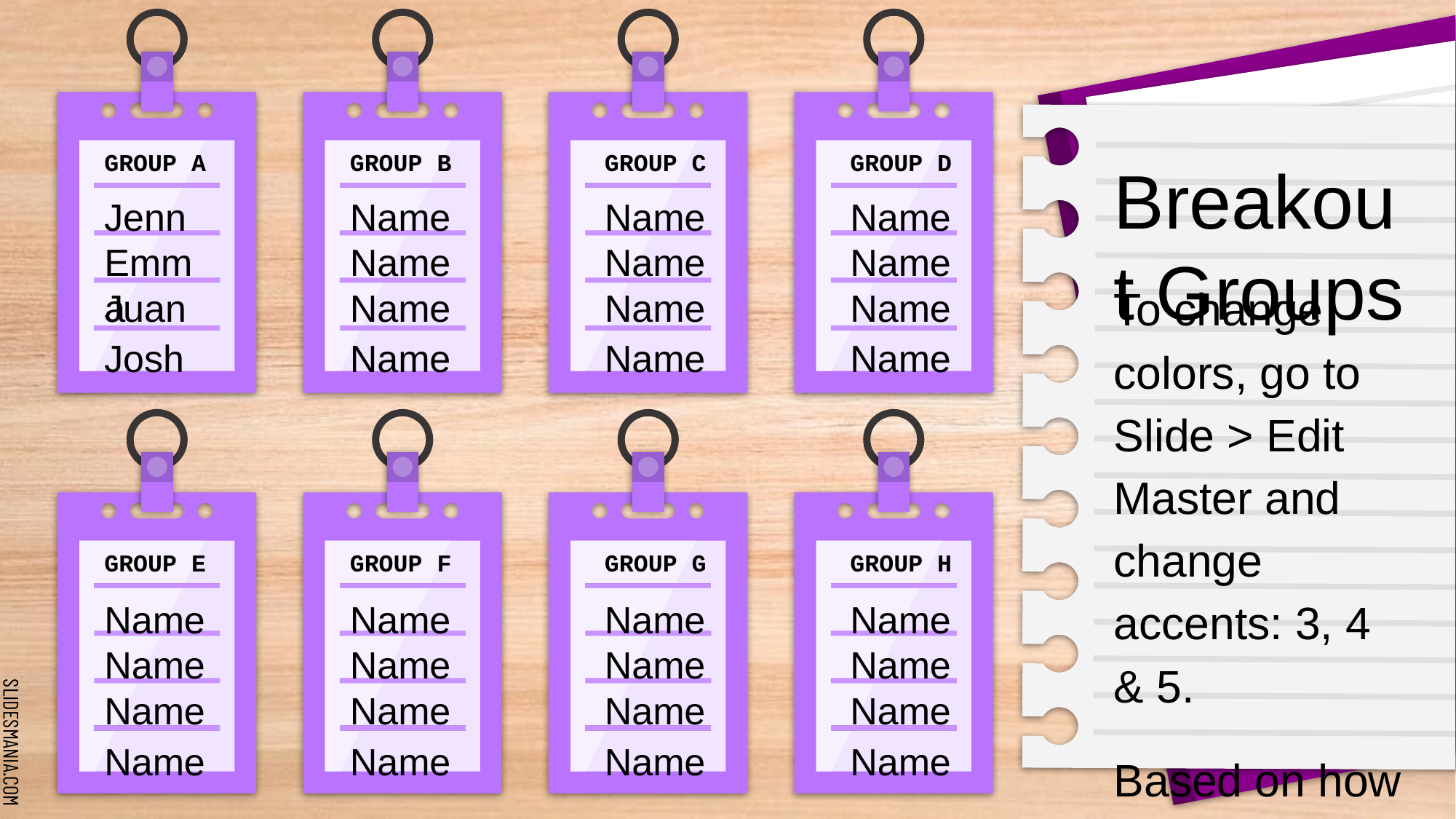

GROUP A
GROUP B
GROUP C
GROUP D
# Breakout Groups
Jenn
Name
Name
Name
Emma
Name
Name
Name
To change colors, go to Slide > Edit Master and change accents: 3, 4 & 5.
Based on how the template was created I recommend using different shades of the same color.
Juan
Name
Name
Name
Josh
Name
Name
Name
GROUP E
GROUP F
GROUP G
GROUP H
Name
Name
Name
Name
Name
Name
Name
Name
Name
Name
Name
Name
Name
Name
Name
Name